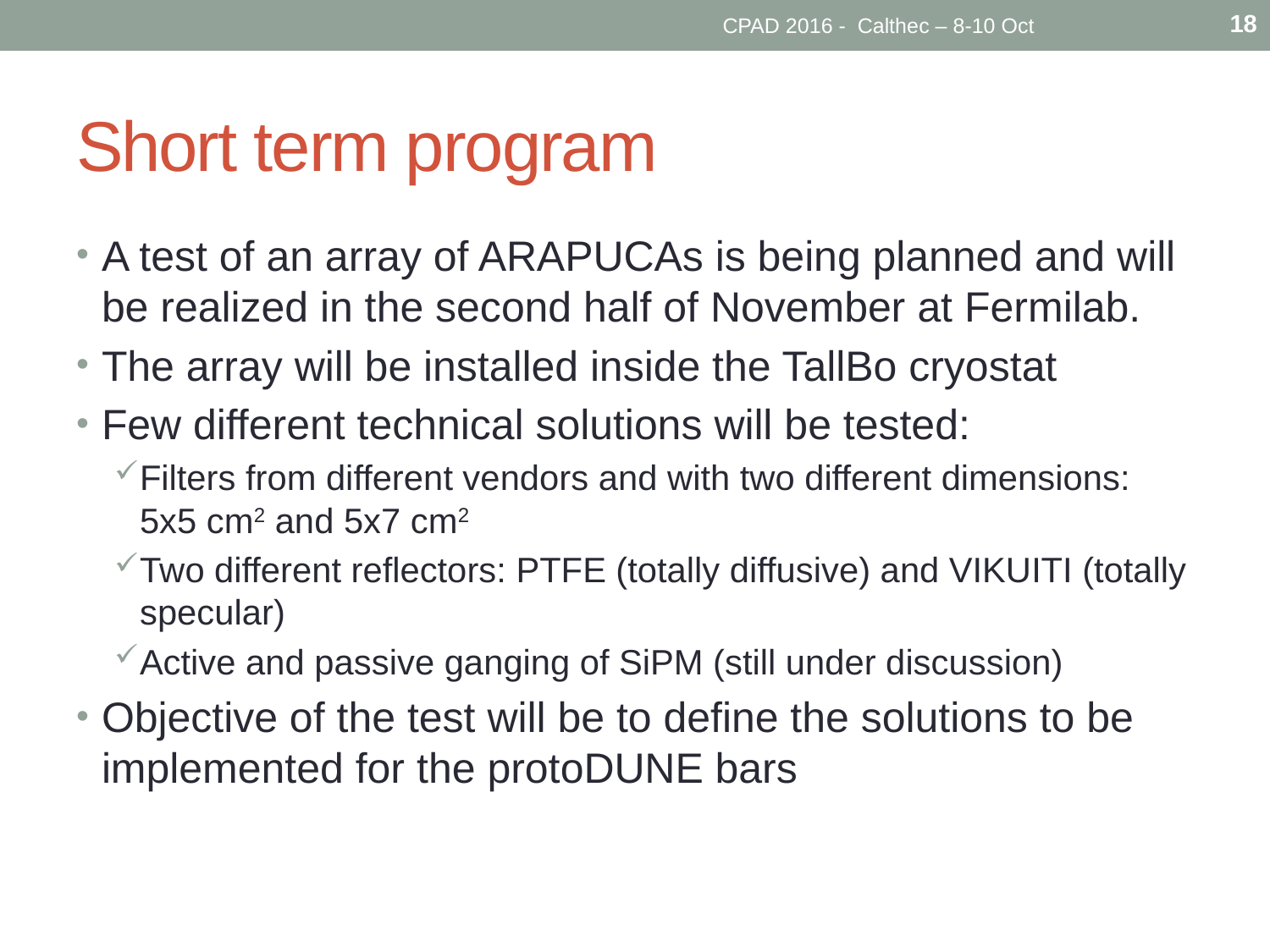

18
CPAD 2016 -  Calthec – 8-10 Oct
# Short term program
A test of an array of ARAPUCAs is being planned and will be realized in the second half of November at Fermilab.
The array will be installed inside the TallBo cryostat
Few different technical solutions will be tested:
Filters from different vendors and with two different dimensions: 5x5 cm2 and 5x7 cm2
Two different reflectors: PTFE (totally diffusive) and VIKUITI (totally specular)
Active and passive ganging of SiPM (still under discussion)
Objective of the test will be to define the solutions to be implemented for the protoDUNE bars